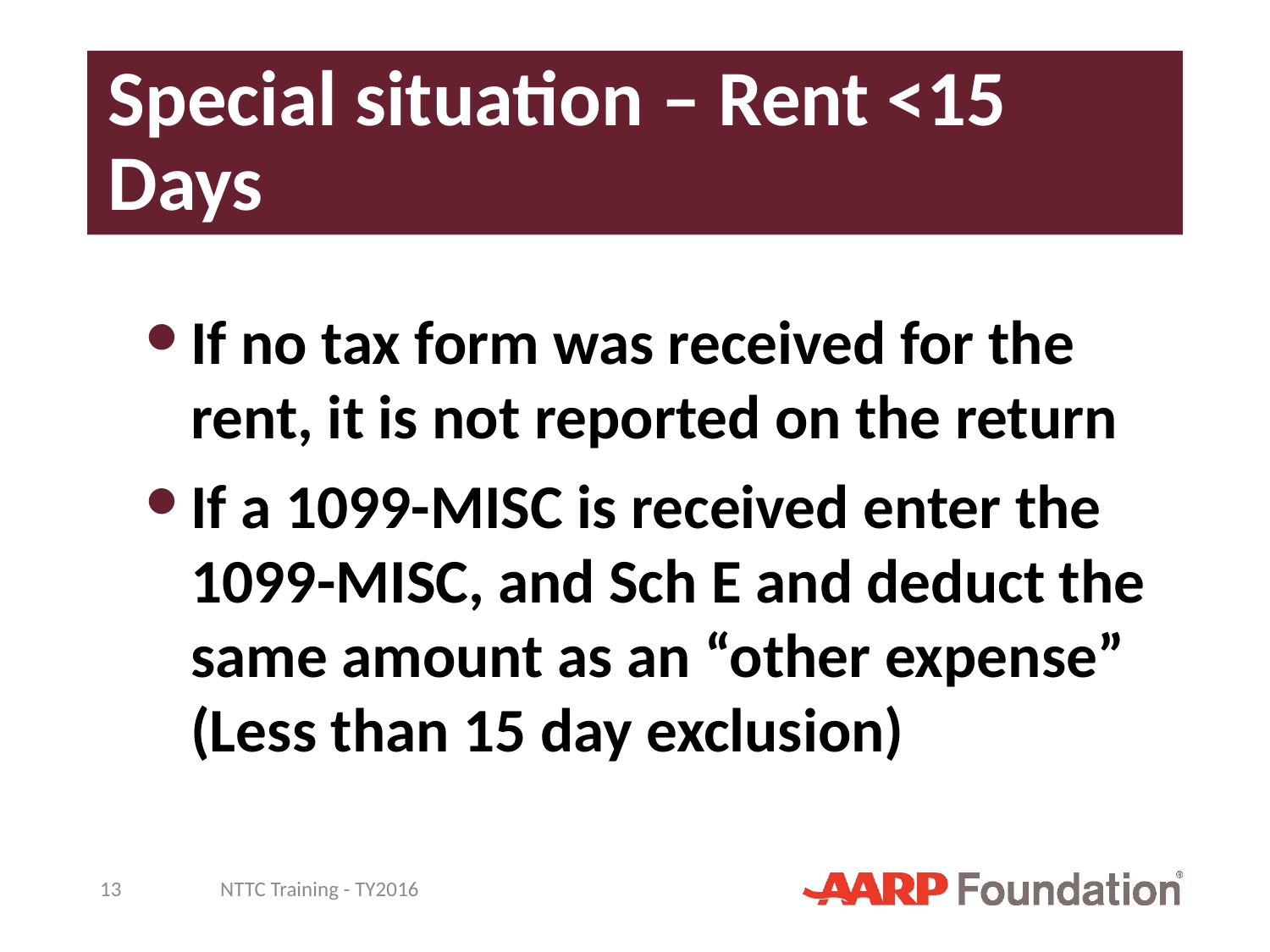

# Special situation – Rent <15 Days
If no tax form was received for the rent, it is not reported on the return
If a 1099-MISC is received enter the 1099-MISC, and Sch E and deduct the same amount as an “other expense” (Less than 15 day exclusion)
13
NTTC Training - TY2016